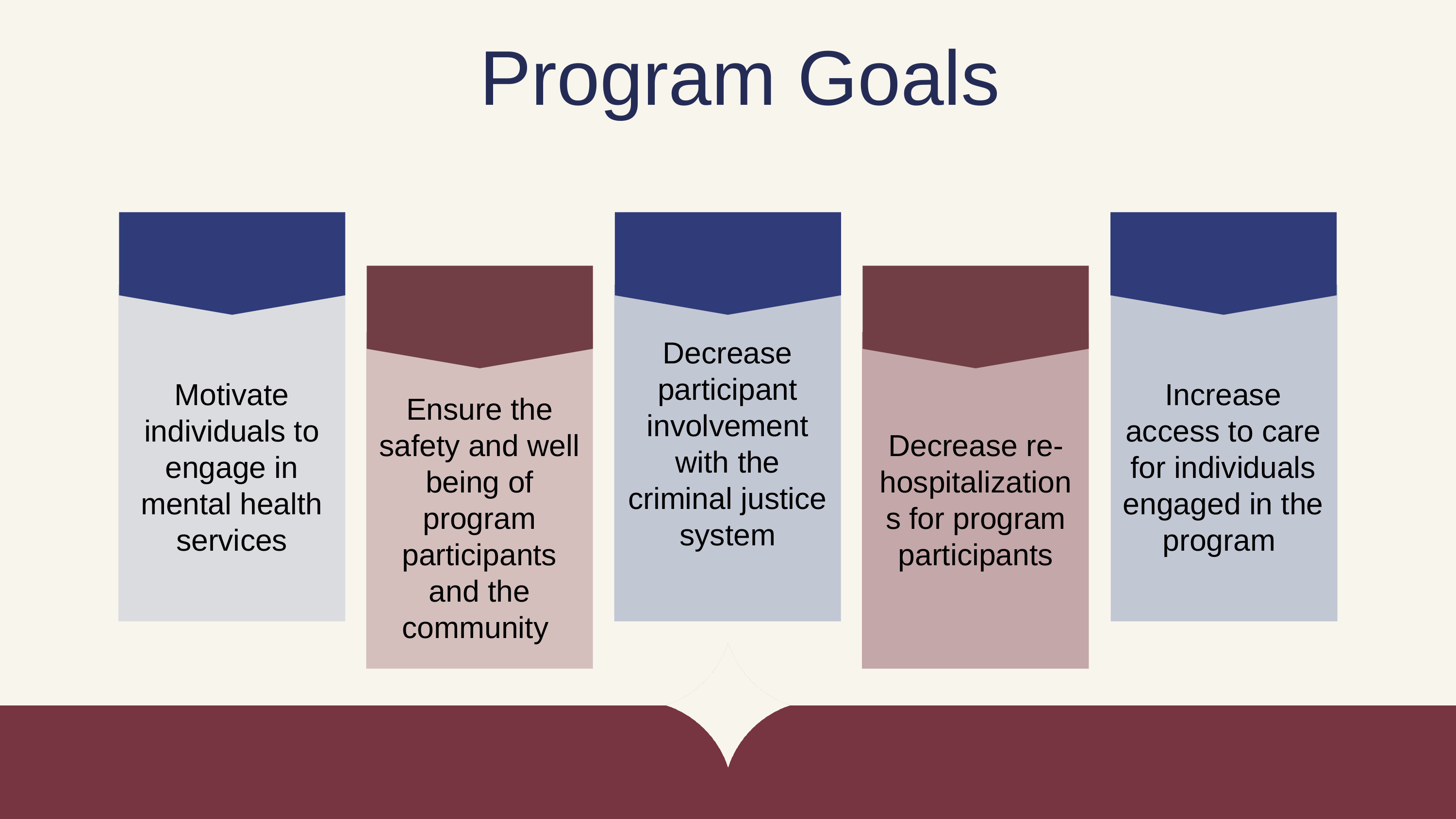

Program Goals

Decrease participant involvement with the criminal justice system
Motivate individuals to engage in mental health services

Increase access to care for individuals engaged in the program
Ensure the safety and well being of program participants and the community
Decrease re-hospitalizations for program participants